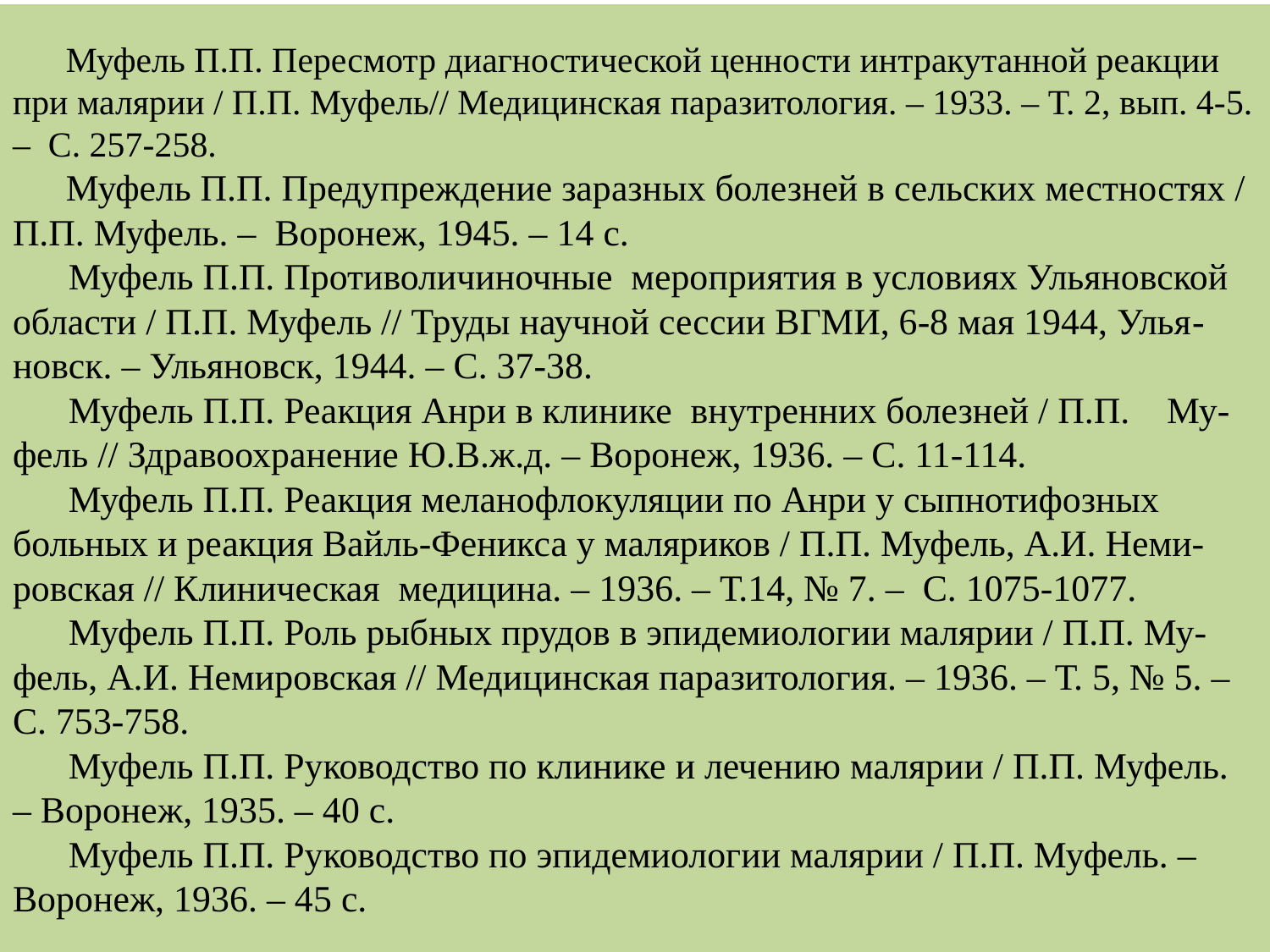

# Муфель П.П. Пересмотр диагностической ценности интракутанной реакции при малярии / П.П. Муфель// Медицинская паразитология. – 1933. – Т. 2, вып. 4-5. –  С. 257-258. Муфель П.П. Предупреждение заразных болезней в сельских местностях / П.П. Муфель. –  Воронеж, 1945. – 14 с. Муфель П.П. Противоличиночные  мероприятия в условиях Ульяновской области / П.П. Муфель // Труды научной сессии ВГМИ, 6-8 мая 1944, Улья-новск. – Ульяновск, 1944. – С. 37-38. Муфель П.П. Реакция Анри в клинике  внутренних болезней / П.П.    Му-фель // Здравоохранение Ю.В.ж.д. – Воронеж, 1936. – С. 11-114. Муфель П.П. Реакция меланофлокуляции по Анри у сыпнотифозных больных и реакция Вайль-Феникса у маляриков / П.П. Муфель, А.И. Неми-ровская // Клиническая  медицина. – 1936. – Т.14, № 7. –  С. 1075-1077. Муфель П.П. Роль рыбных прудов в эпидемиологии малярии / П.П. Му-фель, А.И. Немировская // Медицинская паразитология. – 1936. – Т. 5, № 5. – С. 753-758. Муфель П.П. Руководство по клинике и лечению малярии / П.П. Муфель. – Воронеж, 1935. – 40 с. Муфель П.П. Руководство по эпидемиологии малярии / П.П. Муфель. – Воронеж, 1936. – 45 с.